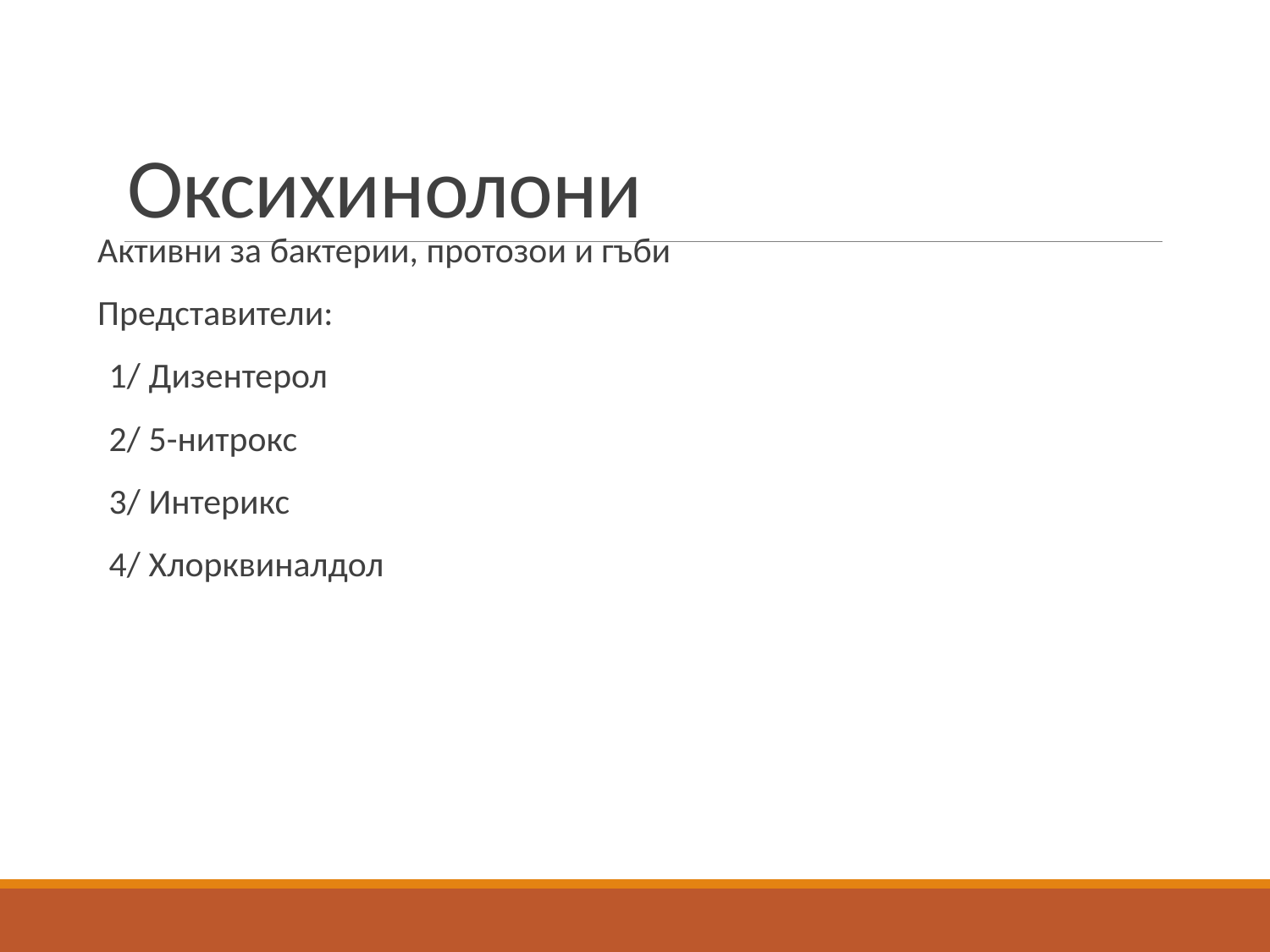

# Оксихинолони
Активни за бактерии, протозои и гъби
Представители:
   1/ Дизентерол
   2/ 5-нитрокс
   3/ Интерикс
   4/ Хлорквиналдол